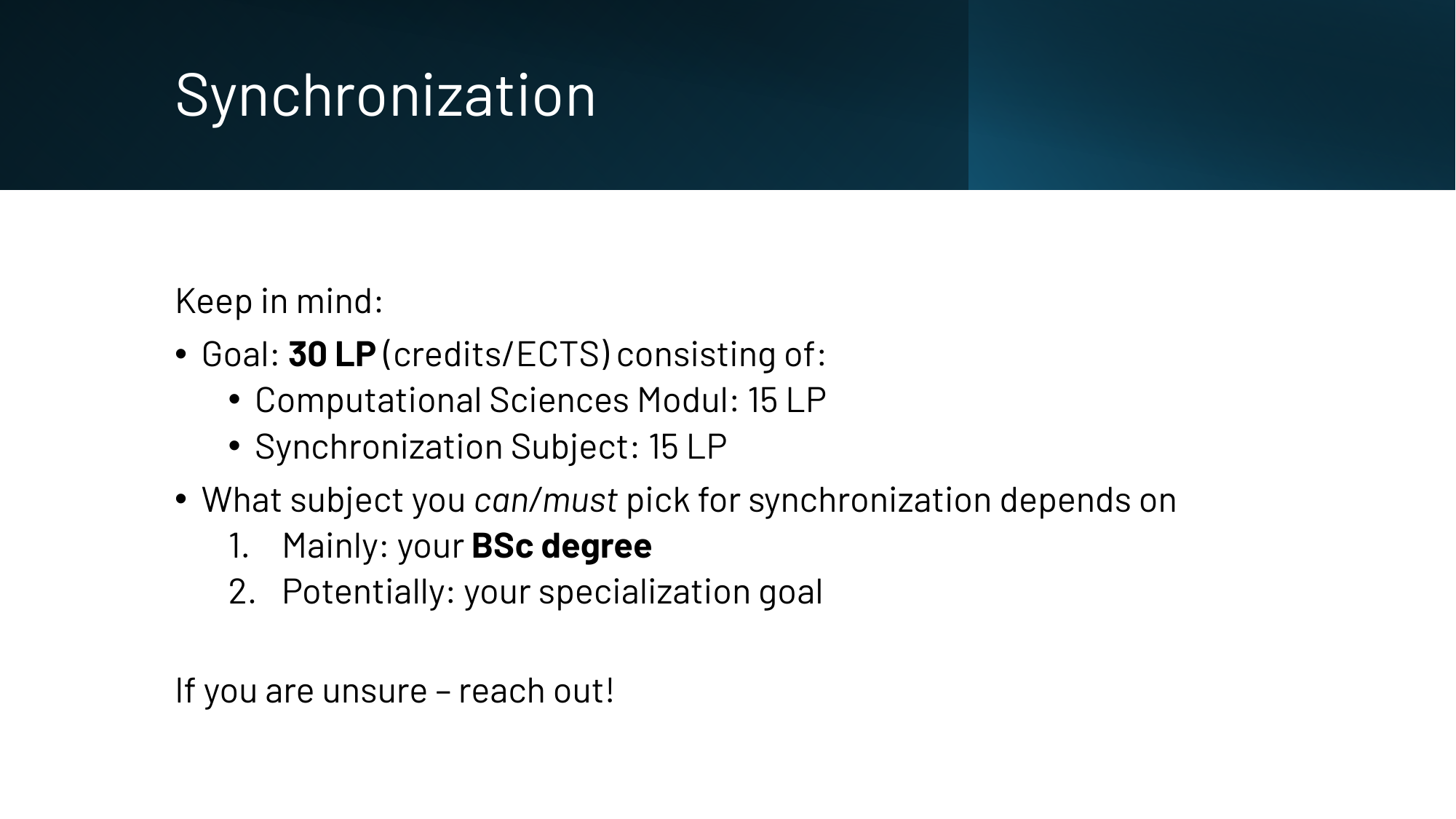

# Synchronization
Keep in mind:
Goal: 30 LP (credits/ECTS) consisting of:
Computational Sciences Modul: 15 LP
Synchronization Subject: 15 LP
What subject you can/must pick for synchronization depends on
Mainly: your BSc degree
Potentially: your specialization goal

If you are unsure – reach out!